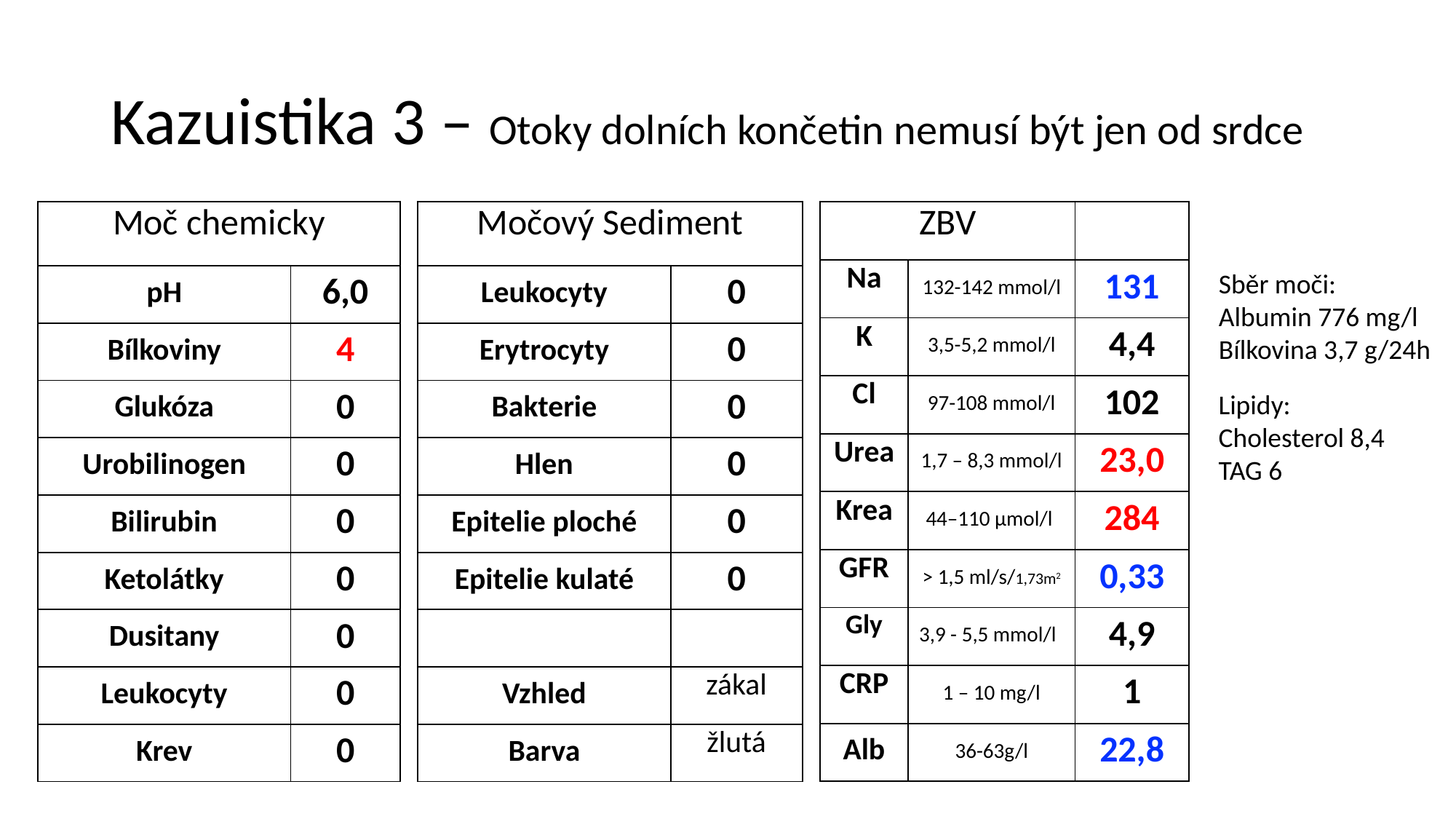

# Kazuistika 3 – Otoky dolních končetin nemusí být jen od srdce
| ZBV |  |  |
| --- | --- | --- |
| Na | 132-142 mmol/l | 131 |
| K | 3,5-5,2 mmol/l | 4,4 |
| Cl | 97-108 mmol/l | 102 |
| Urea | 1,7 – 8,3 mmol/l | 23,0 |
| Krea | 44–110 μmol/l | 284 |
| GFR | > 1,5 ml/s/1,73m2 | 0,33 |
| Gly | 3,9 - 5,5 mmol/l | 4,9 |
| CRP | 1 – 10 mg/l | 1 |
| Alb | 36-63g/l | 22,8 |
| Moč chemicky |  |
| --- | --- |
| pH | 6,0 |
| Bílkoviny | 4 |
| Glukóza | 0 |
| Urobilinogen | 0 |
| Bilirubin | 0 |
| Ketolátky | 0 |
| Dusitany | 0 |
| Leukocyty | 0 |
| Krev | 0 |
| Močový Sediment |  |
| --- | --- |
| Leukocyty | 0 |
| Erytrocyty | 0 |
| Bakterie | 0 |
| Hlen | 0 |
| Epitelie ploché | 0 |
| Epitelie kulaté | 0 |
|  |  |
| Vzhled | zákal |
| Barva | žlutá |
Sběr moči:
Albumin 776 mg/l
Bílkovina 3,7 g/24h
Lipidy:
Cholesterol 8,4
TAG 6